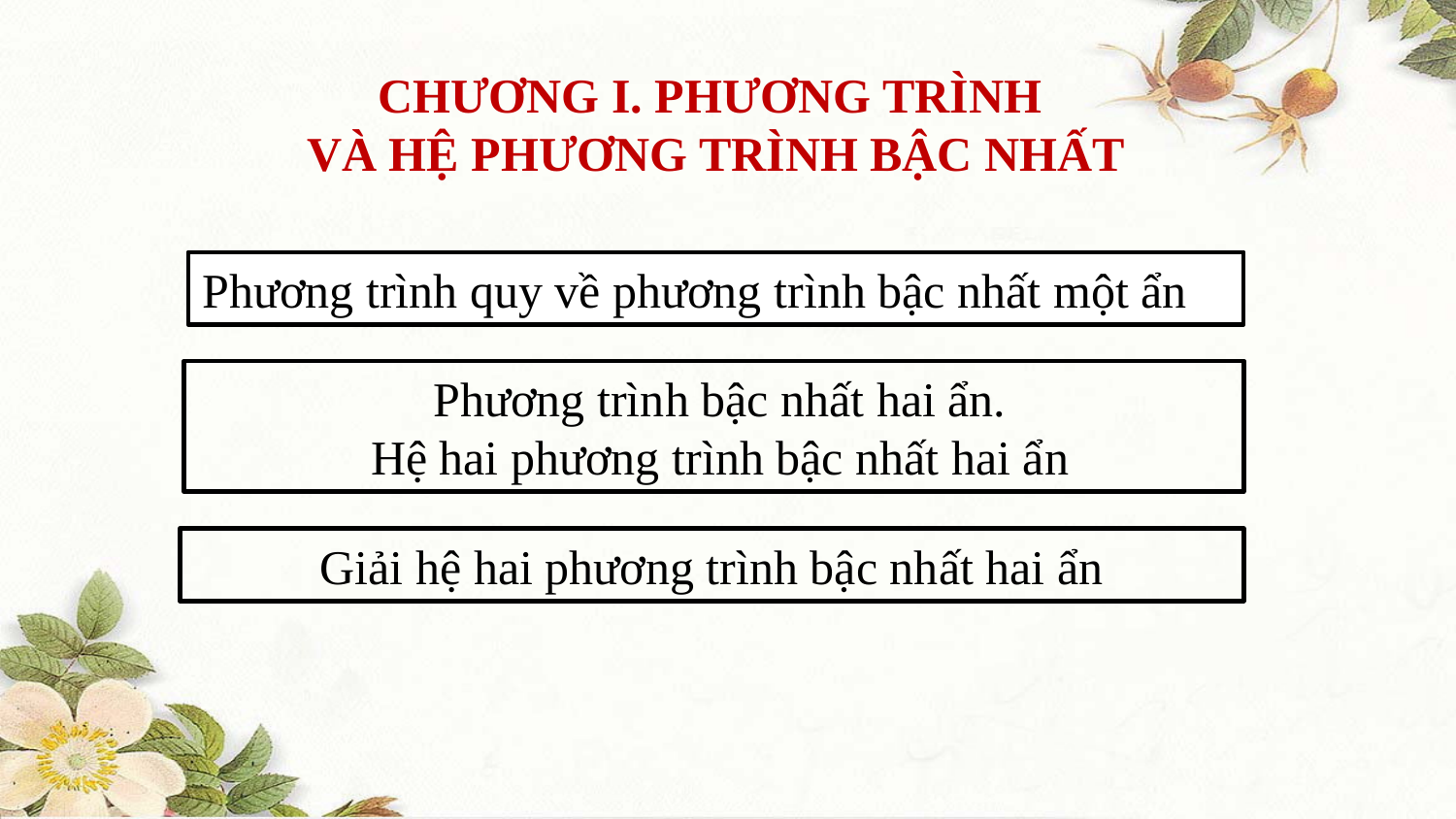

CHƯƠNG I. PHƯƠNG TRÌNH
VÀ HỆ PHƯƠNG TRÌNH BẬC NHẤT
Phương trình quy về phương trình bậc nhất một ẩn
 Phương trình bậc nhất hai ẩn.
 Hệ hai phương trình bậc nhất hai ẩn
Giải hệ hai phương trình bậc nhất hai ẩn